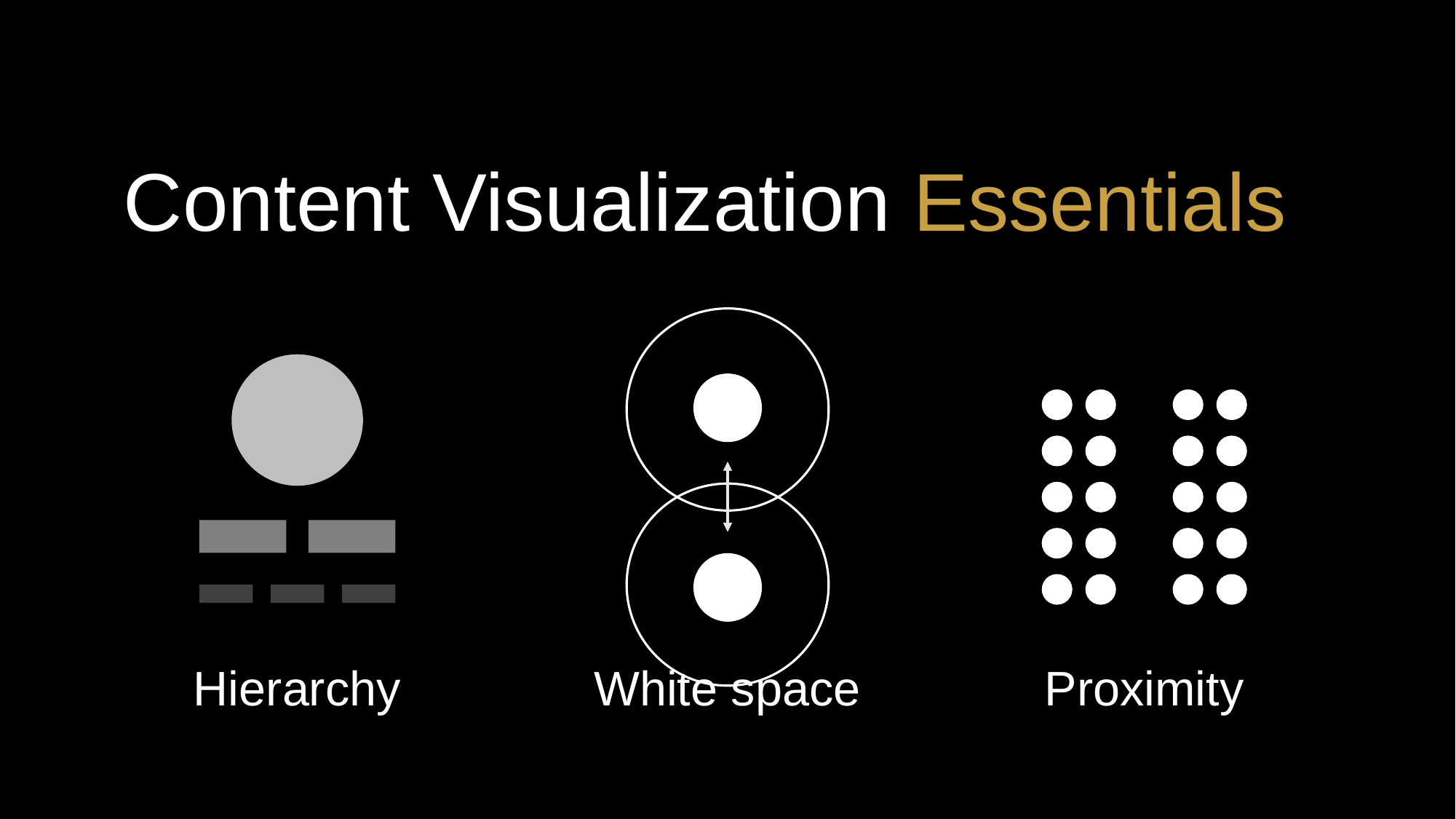

Content Visualization Essentials.

Hierarchy
White space
Proximity